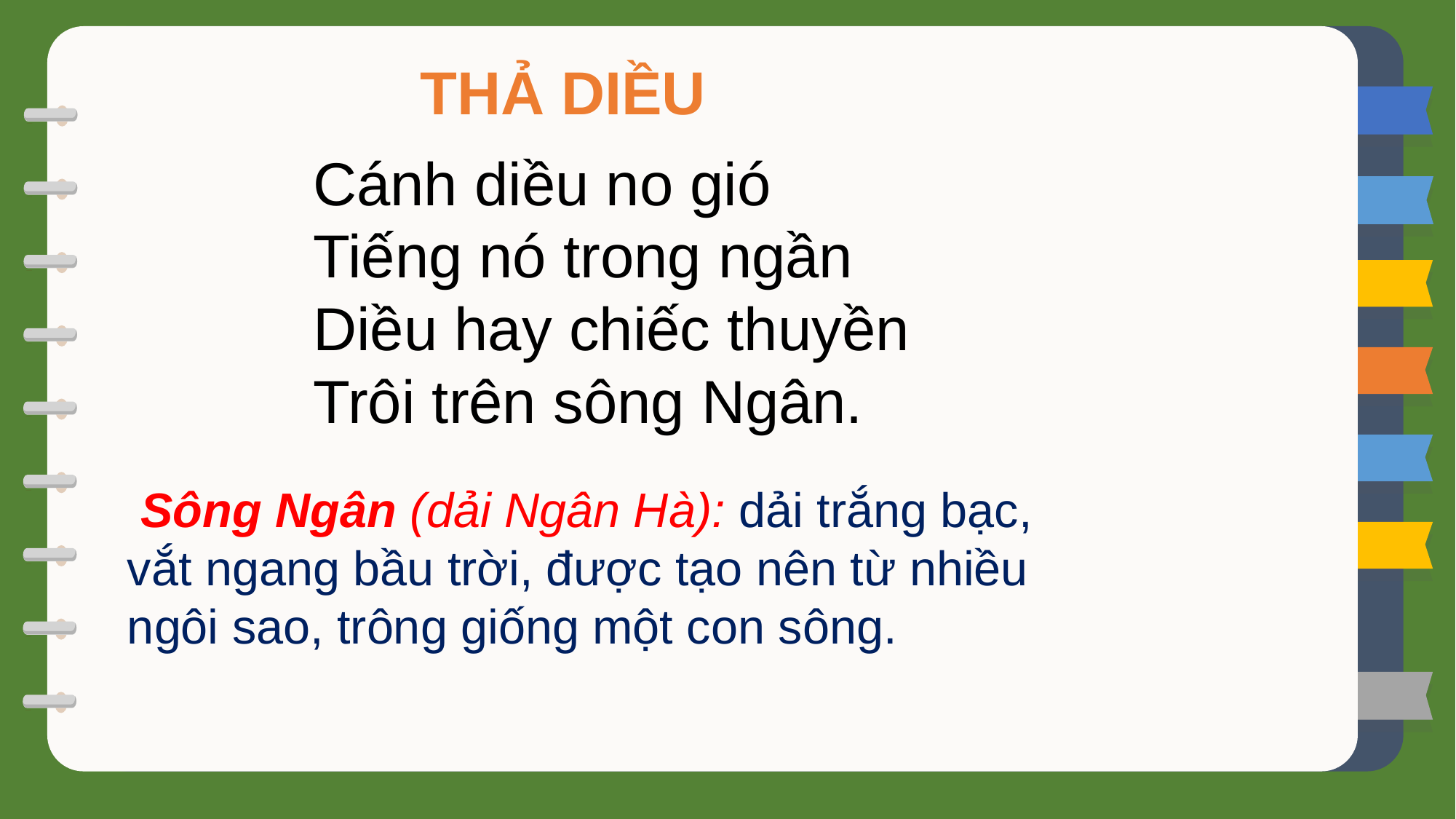

THẢ DIỀU
Cánh diều no gió
Tiếng nó trong ngần
Diều hay chiếc thuyền
Trôi trên sông Ngân.
 Sông Ngân (dải Ngân Hà): dải trắng bạc, vắt ngang bầu trời, được tạo nên từ nhiều ngôi sao, trông giống một con sông.